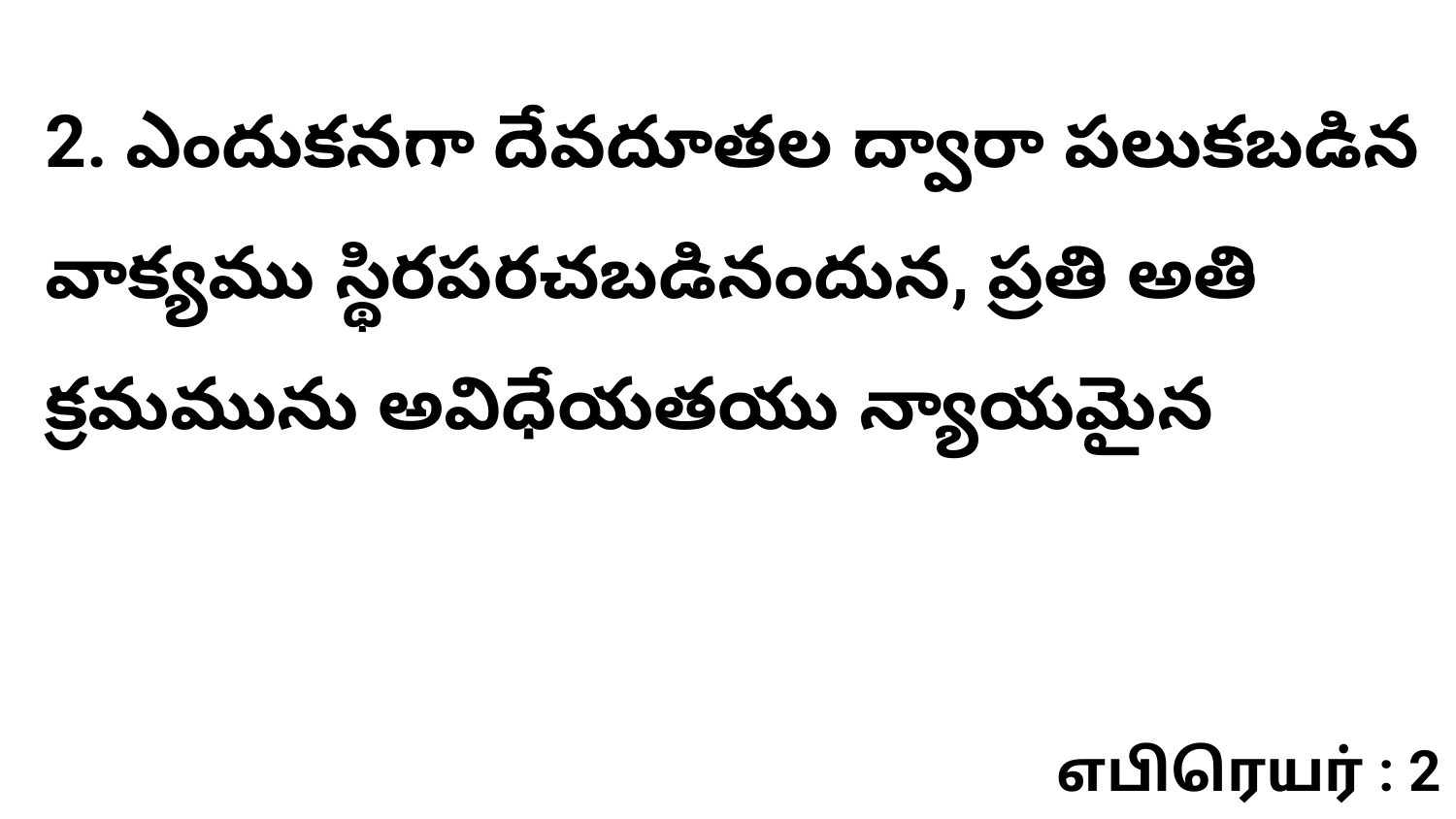

2. ఎందుకనగా దేవదూతల ద్వారా పలుకబడిన వాక్యము స్థిరపరచబడినందున, ప్రతి అతి క్రమమును అవిధేయతయు న్యాయమైన
எபிரெயர் : 2